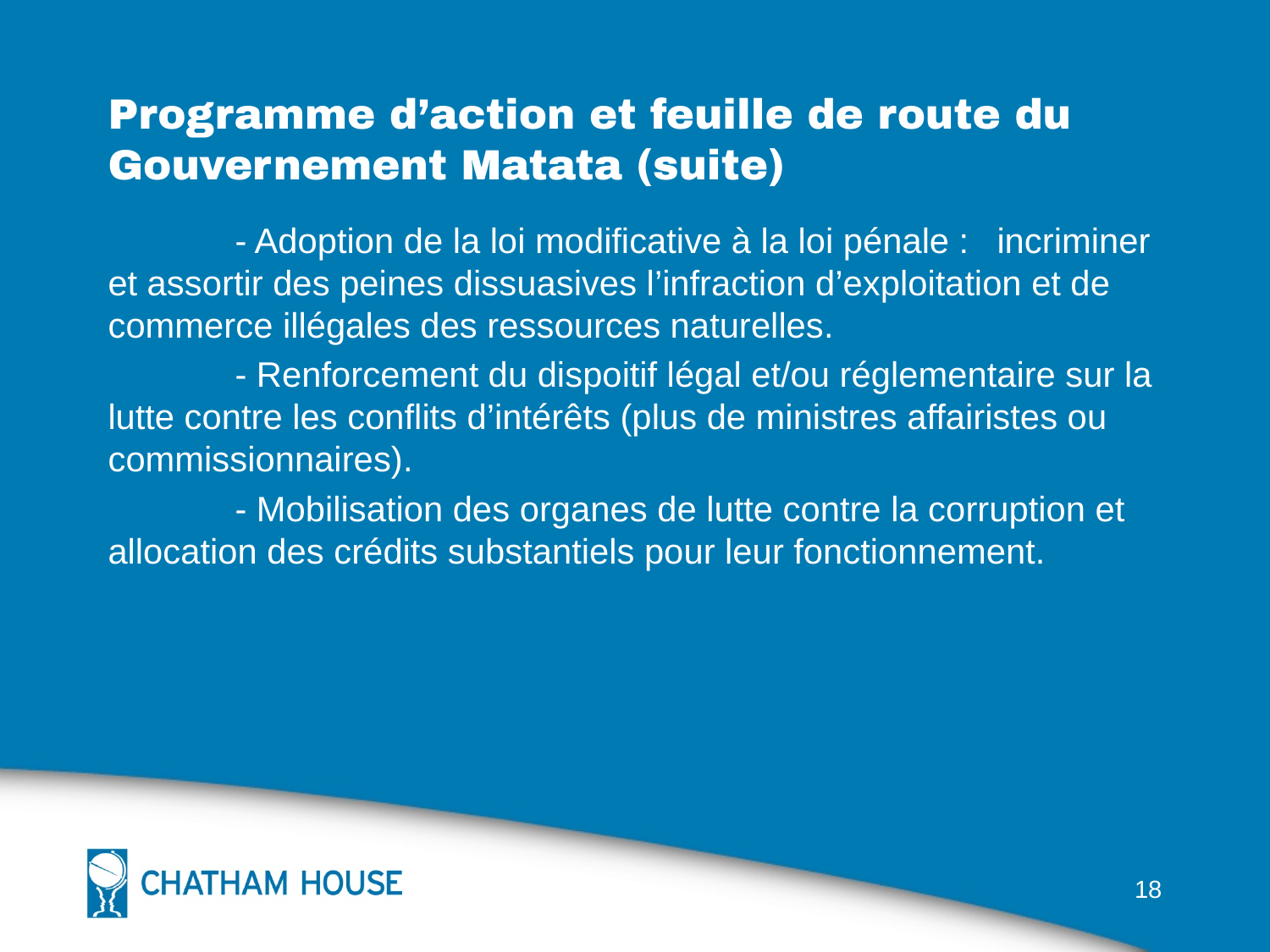

# Programme d’action et feuille de route du Gouvernement Matata (suite)
	- Adoption de la loi modificative à la loi pénale : 	incriminer et assortir des peines dissuasives l’infraction d’exploitation et de commerce illégales des ressources naturelles.
	- Renforcement du dispoitif légal et/ou réglementaire sur la lutte contre les conflits d’intérêts (plus de ministres affairistes ou commissionnaires).
	- Mobilisation des organes de lutte contre la corruption et allocation des crédits substantiels pour leur fonctionnement.

18